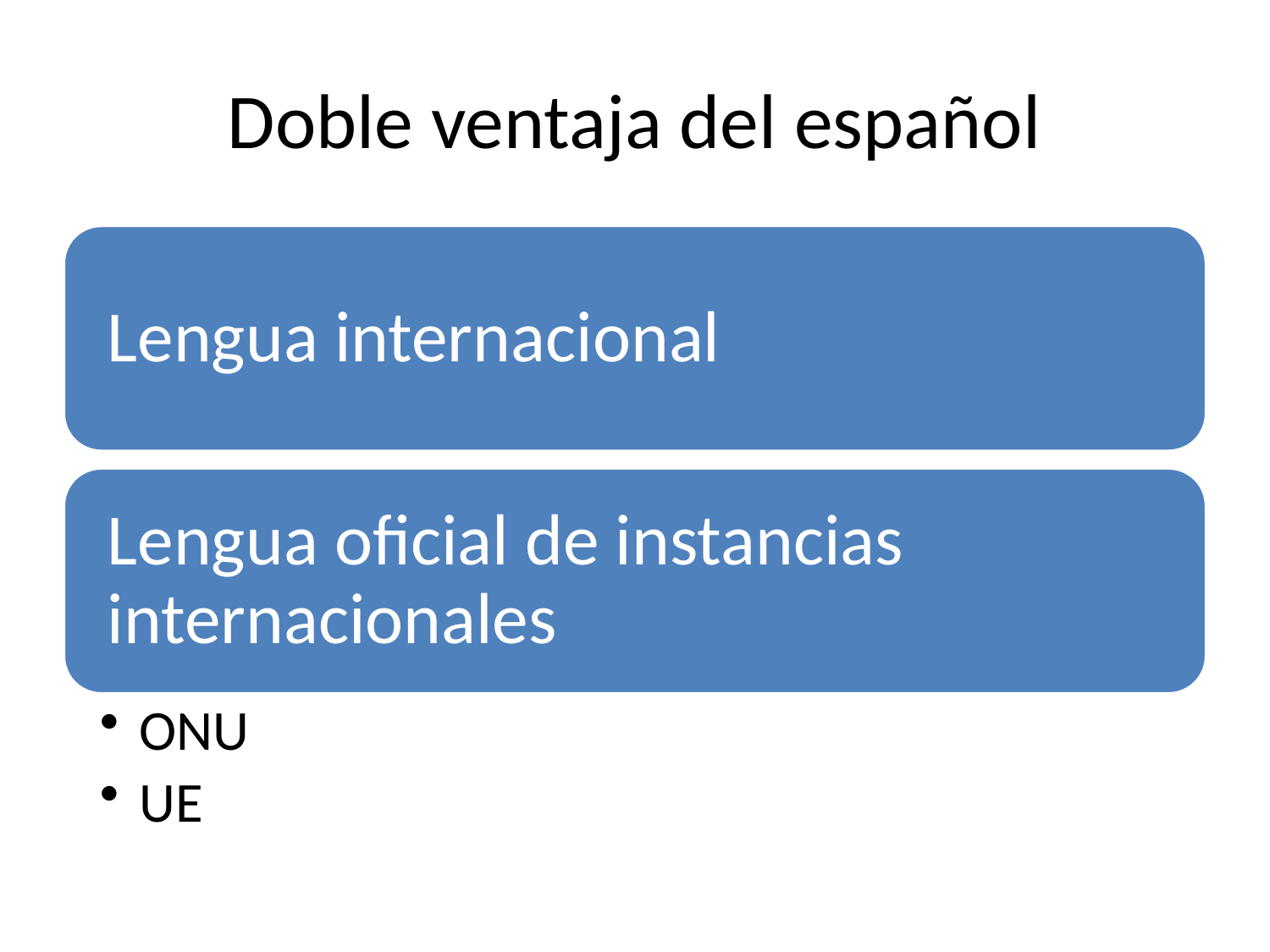

# Doble ventaja del español
Lengua internacional
Lengua oficial de instancias internacionales
ONU
UE